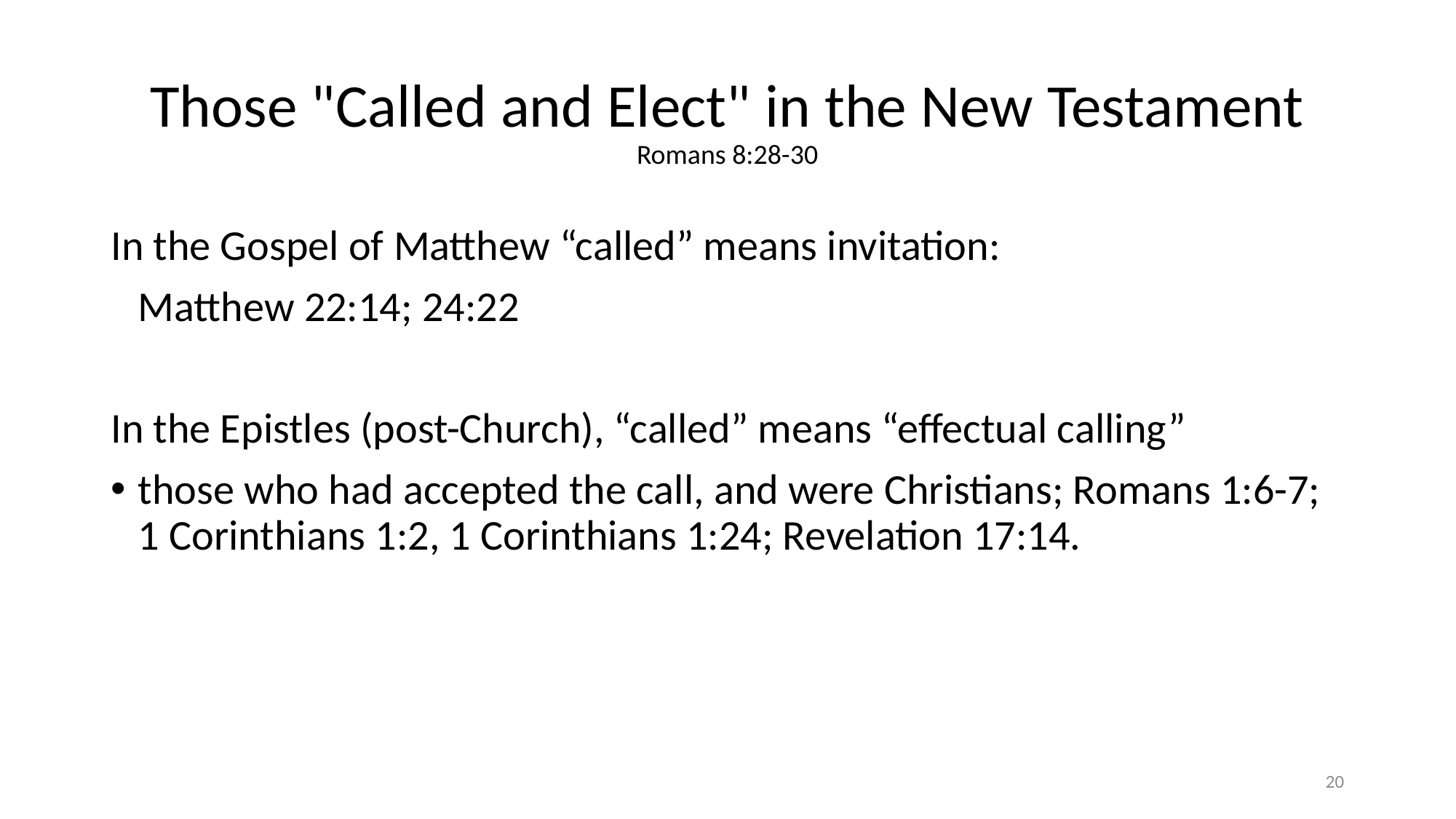

# Those "Called and Elect" in the New Testament Romans 8:28-30
In the Gospel of Matthew “called” means invitation:
	Matthew 22:14; 24:22

In the Epistles (post-Church), “called” means “effectual calling”
those who had accepted the call, and were Christians; Romans 1:6-7; 1 Corinthians 1:2, 1 Corinthians 1:24; Revelation 17:14.
20